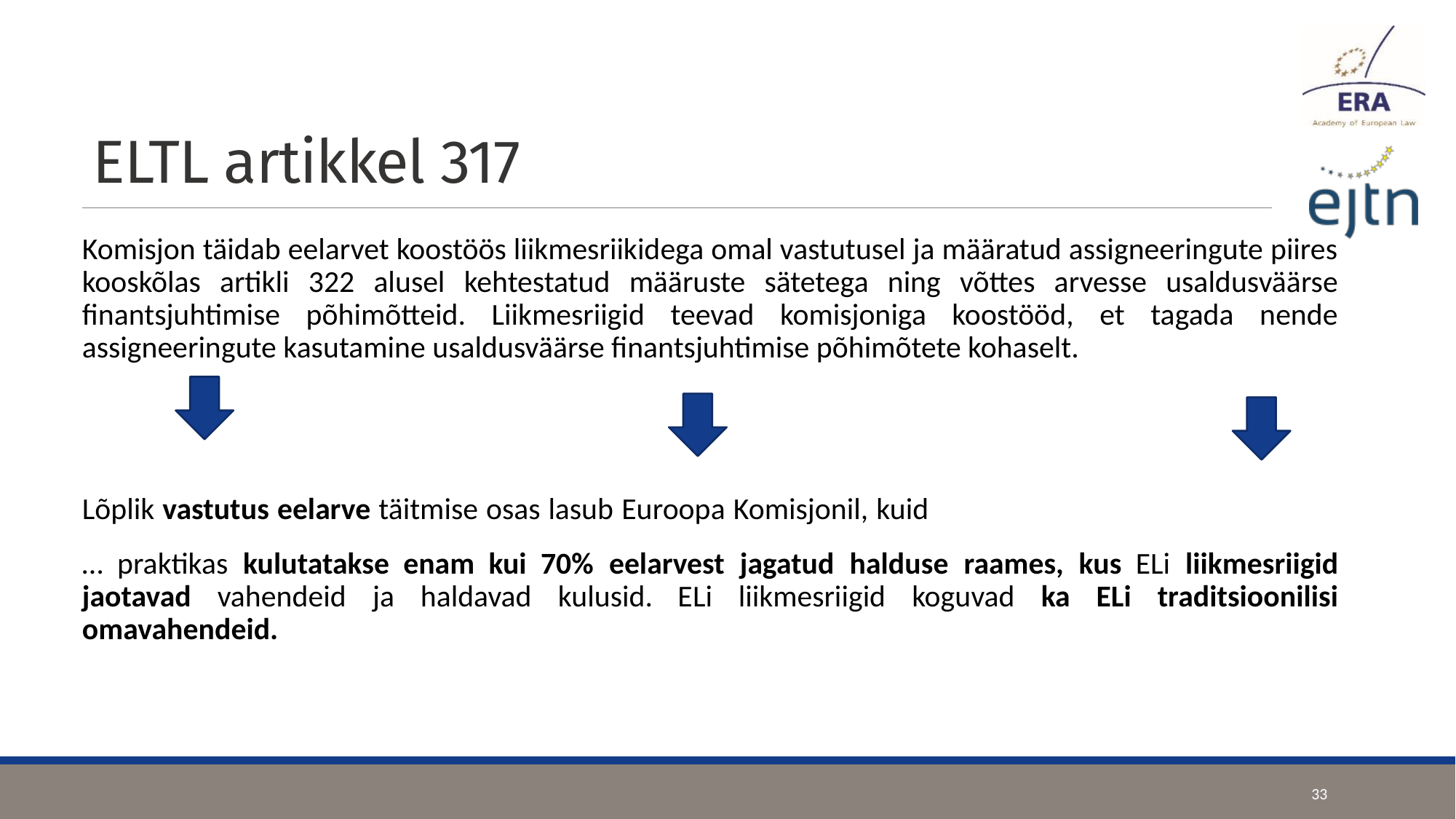

# ELTL artikkel 317
Komisjon täidab eelarvet koostöös liikmesriikidega omal vastutusel ja määratud assigneeringute piires kooskõlas artikli 322 alusel kehtestatud määruste sätetega ning võttes arvesse usaldusväärse finantsjuhtimise põhimõtteid. Liikmesriigid teevad komisjoniga koostööd, et tagada nende assigneeringute kasutamine usaldusväärse finantsjuhtimise põhimõtete kohaselt.

Lõplik vastutus eelarve täitmise osas lasub Euroopa Komisjonil, kuid
… praktikas kulutatakse enam kui 70% eelarvest jagatud halduse raames, kus ELi liikmesriigid jaotavad vahendeid ja haldavad kulusid. ELi liikmesriigid koguvad ka ELi traditsioonilisi omavahendeid.

33